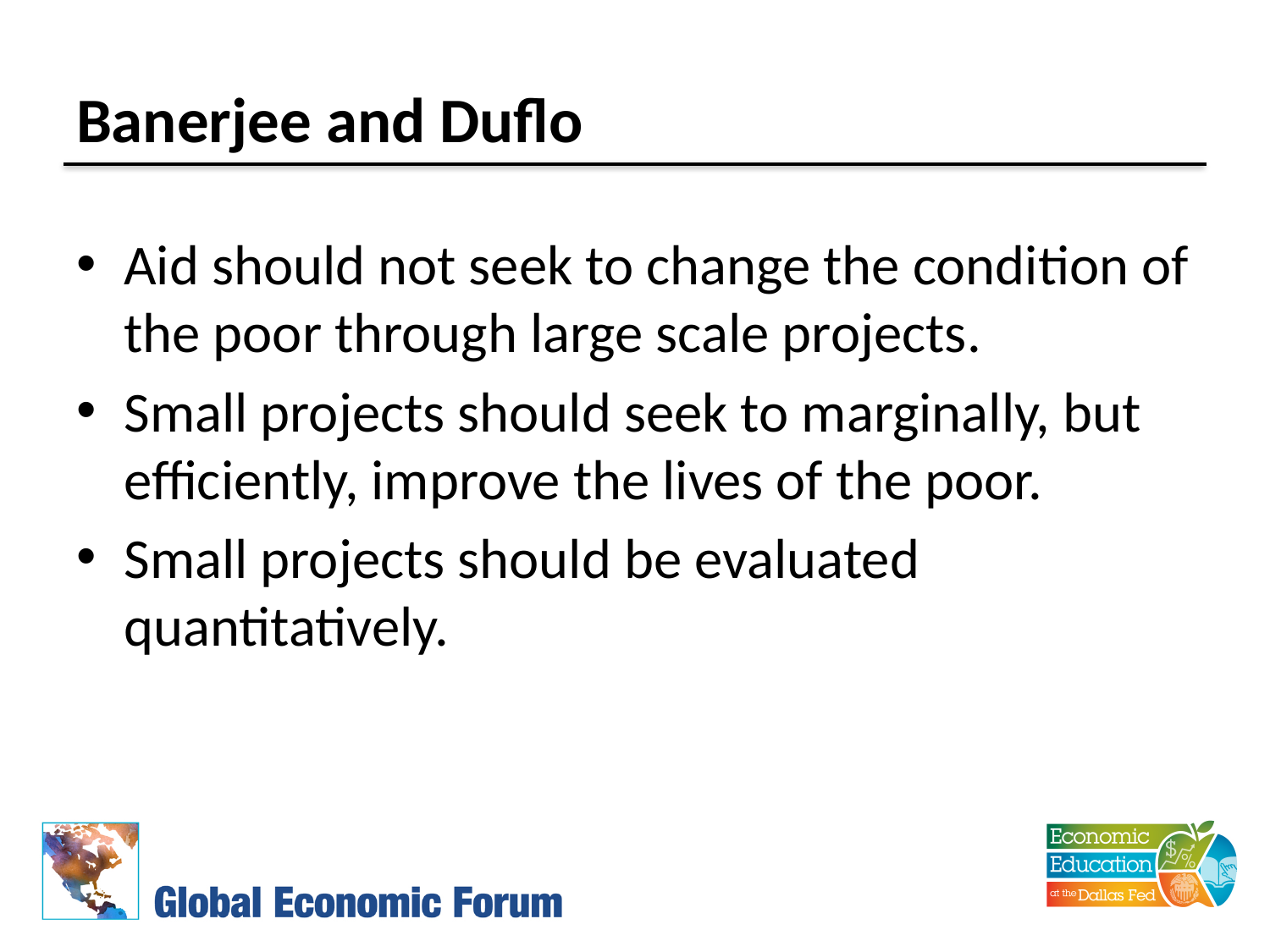

# Banerjee and Duflo
Aid should not seek to change the condition of the poor through large scale projects.
Small projects should seek to marginally, but efficiently, improve the lives of the poor.
Small projects should be evaluated quantitatively.